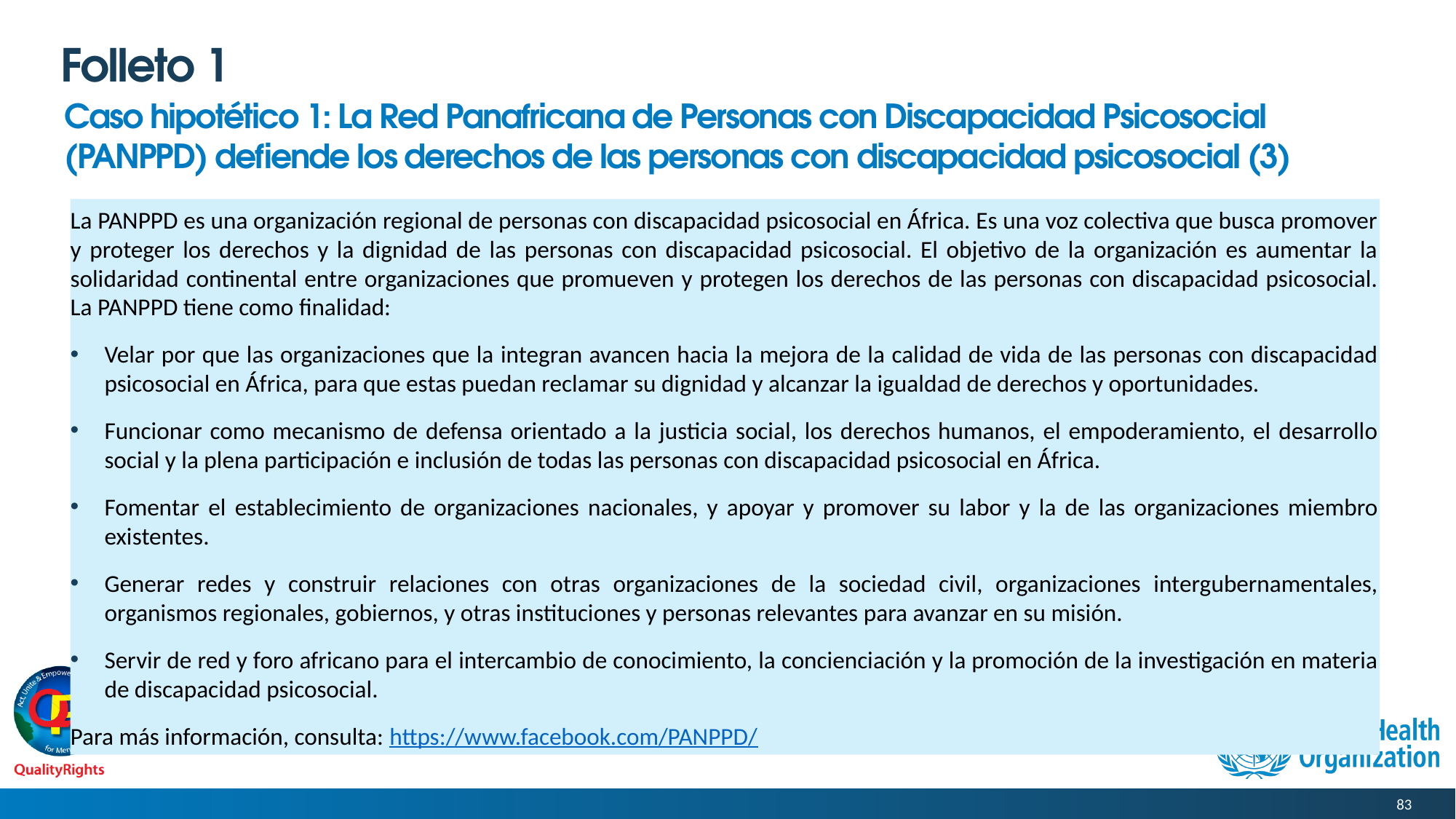

# Folleto 1
Caso hipotético 1: La Red Panafricana de Personas con Discapacidad Psicosocial (PANPPD) defiende los derechos de las personas con discapacidad psicosocial (3)
La PANPPD es una organización regional de personas con discapacidad psicosocial en África. Es una voz colectiva que busca promover y proteger los derechos y la dignidad de las personas con discapacidad psicosocial. El objetivo de la organización es aumentar la solidaridad continental entre organizaciones que promueven y protegen los derechos de las personas con discapacidad psicosocial. La PANPPD tiene como finalidad:
Velar por que las organizaciones que la integran avancen hacia la mejora de la calidad de vida de las personas con discapacidad psicosocial en África, para que estas puedan reclamar su dignidad y alcanzar la igualdad de derechos y oportunidades.
Funcionar como mecanismo de defensa orientado a la justicia social, los derechos humanos, el empoderamiento, el desarrollo social y la plena participación e inclusión de todas las personas con discapacidad psicosocial en África.
Fomentar el establecimiento de organizaciones nacionales, y apoyar y promover su labor y la de las organizaciones miembro existentes.
Generar redes y construir relaciones con otras organizaciones de la sociedad civil, organizaciones intergubernamentales, organismos regionales, gobiernos, y otras instituciones y personas relevantes para avanzar en su misión.
Servir de red y foro africano para el intercambio de conocimiento, la concienciación y la promoción de la investigación en materia de discapacidad psicosocial.
Para más información, consulta: https://www.facebook.com/PANPPD/